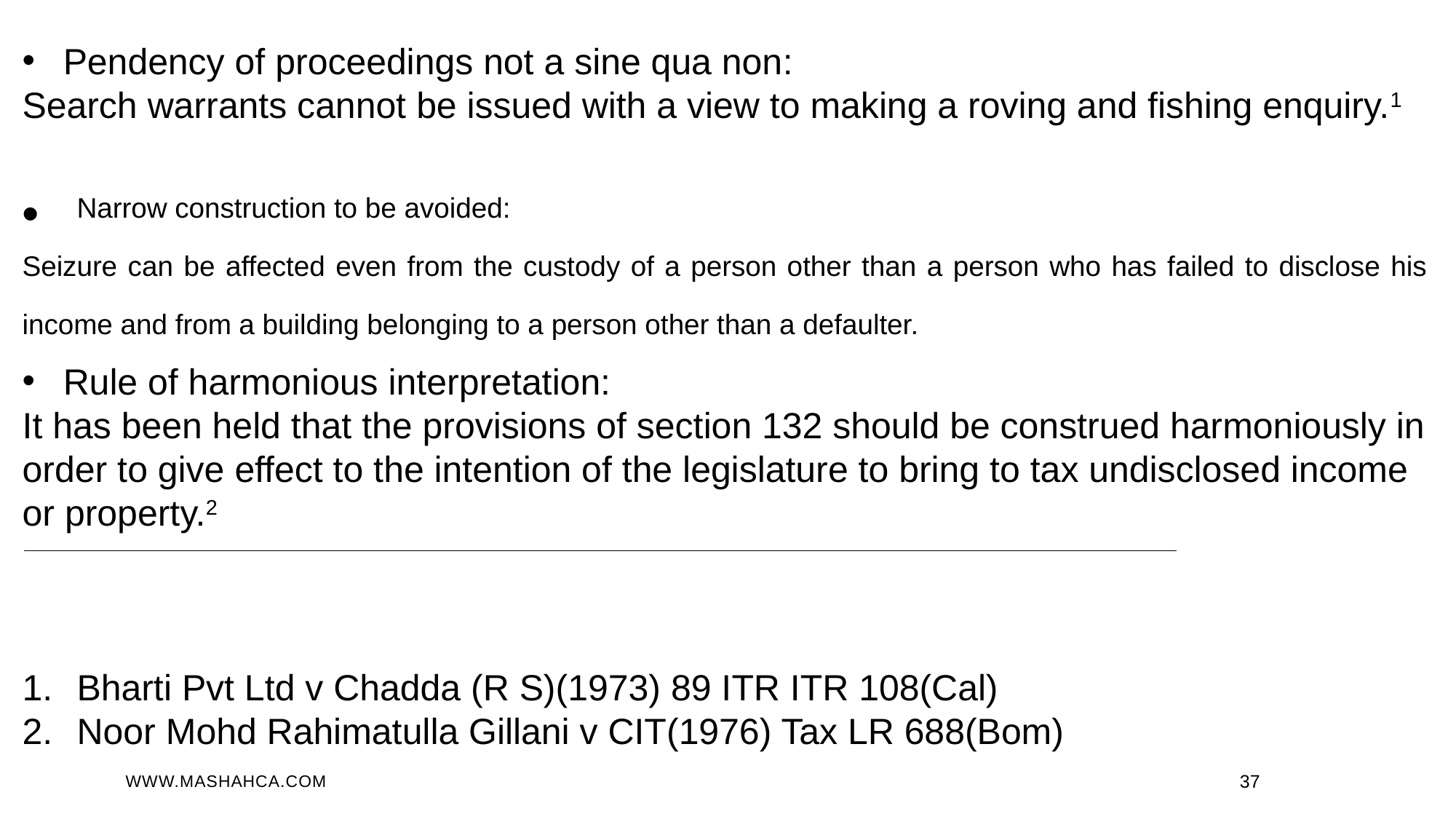

Pendency of proceedings not a sine qua non:
Search warrants cannot be issued with a view to making a roving and fishing enquiry.1

Narrow construction to be avoided:
Seizure can be affected even from the custody of a person other than a person who has failed to disclose his income and from a building belonging to a person other than a defaulter.
Rule of harmonious interpretation:
It has been held that the provisions of section 132 should be construed harmoniously in order to give effect to the intention of the legislature to bring to tax undisclosed income or property.2

Bharti Pvt Ltd v Chadda (R S)(1973) 89 ITR ITR 108(Cal)
Noor Mohd Rahimatulla Gillani v CIT(1976) Tax LR 688(Bom)
WWW.MASHAHCA.COM
37